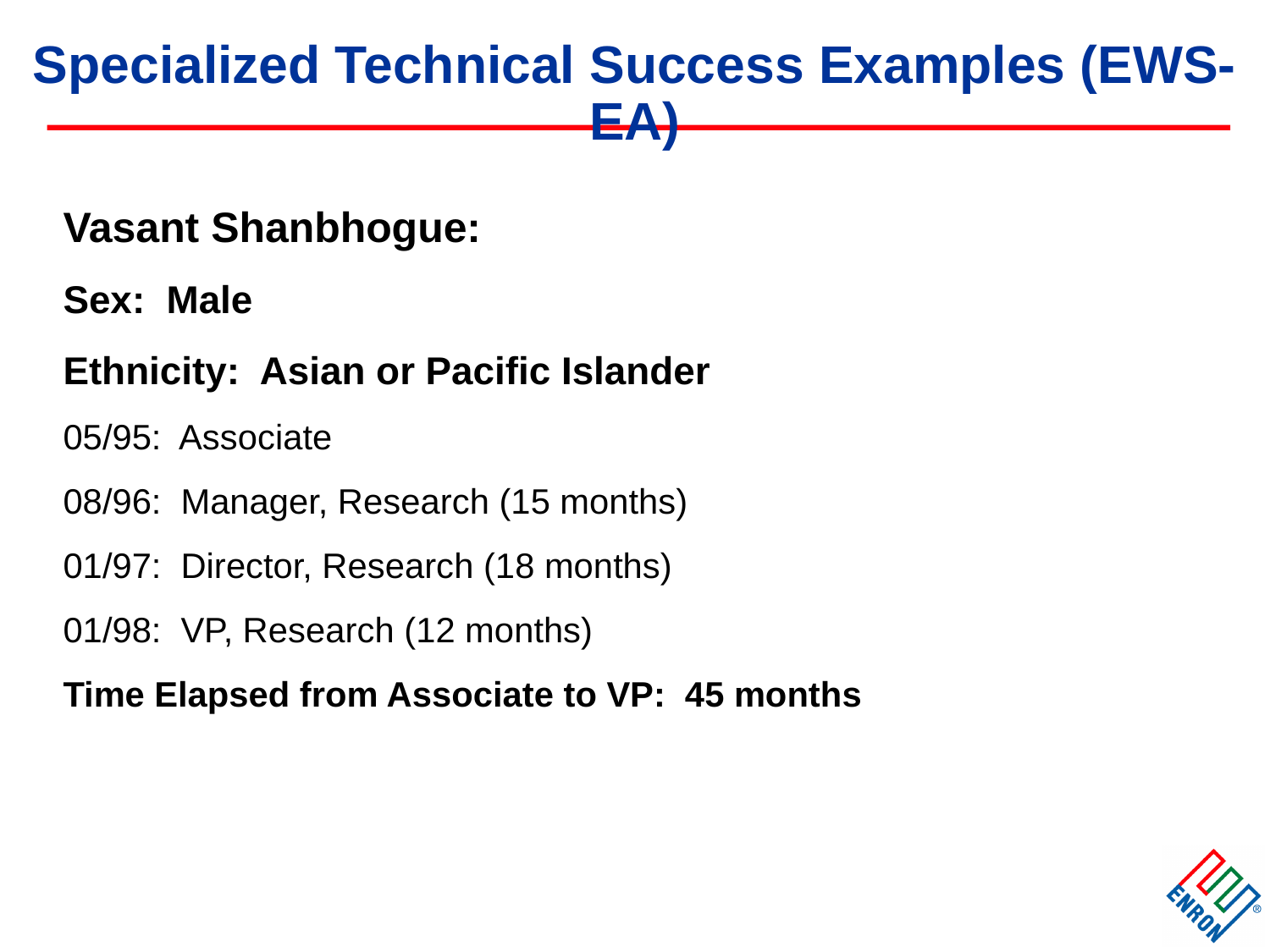

# Specialized Technical Success Examples (EWS-EA)

Vasant Shanbhogue:
Sex:  Male
Ethnicity:  Asian or Pacific Islander
05/95:  Associate
08/96:  Manager, Research (15 months)
01/97:  Director, Research (18 months)
01/98:  VP, Research (12 months)
Time Elapsed from Associate to VP:  45 months